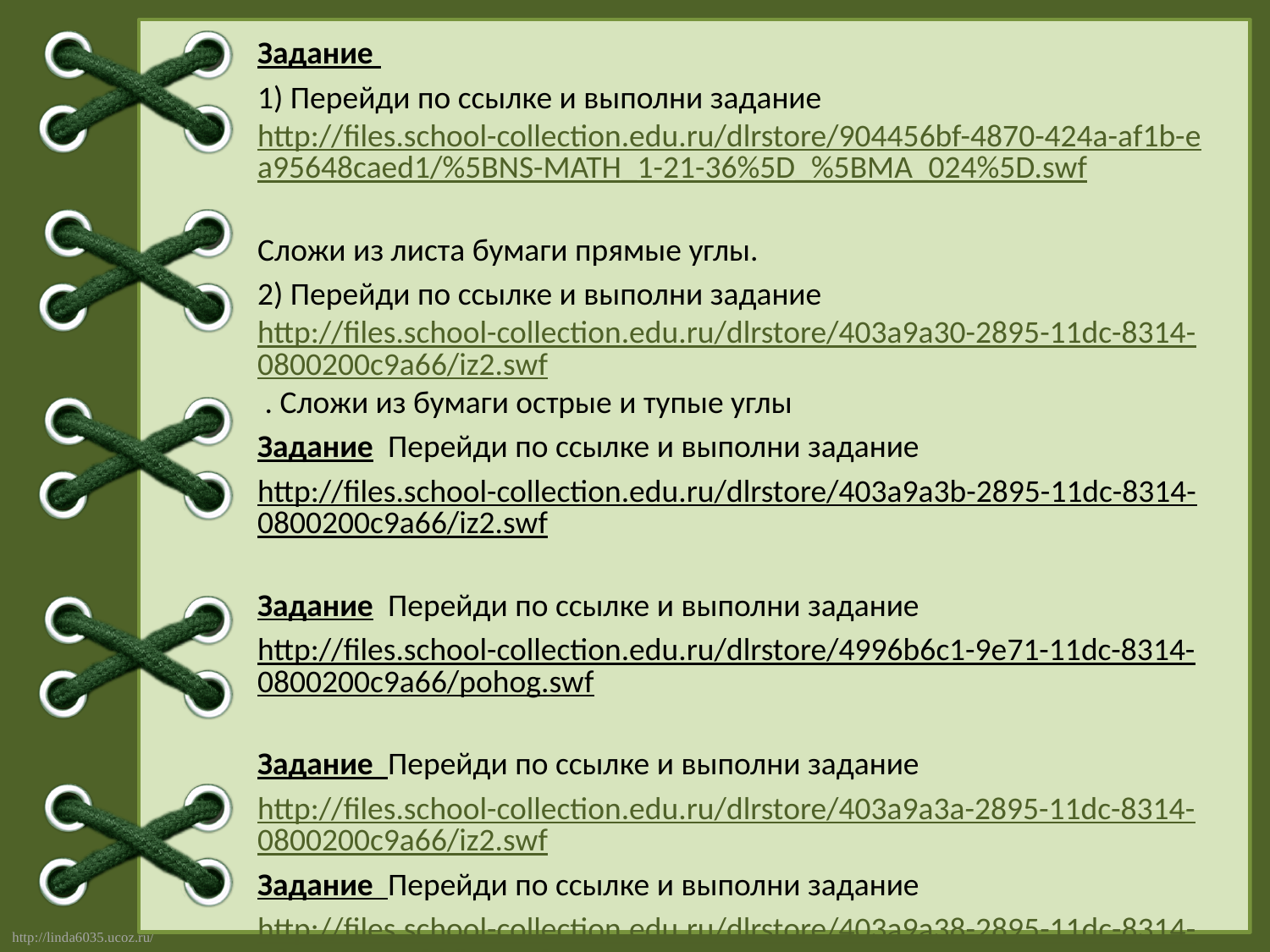

Задание
1) Перейди по ссылке и выполни задание  http://files.school-collection.edu.ru/dlrstore/904456bf-4870-424a-af1b-ea95648caed1/%5BNS-MATH_1-21-36%5D_%5BMA_024%5D.swf
Сложи из листа бумаги прямые углы.
2) Перейди по ссылке и выполни задание    http://files.school-collection.edu.ru/dlrstore/403a9a30-2895-11dc-8314-0800200c9a66/iz2.swf . Сложи из бумаги острые и тупые углы
Задание  Перейди по ссылке и выполни задание
http://files.school-collection.edu.ru/dlrstore/403a9a3b-2895-11dc-8314-0800200c9a66/iz2.swf
Задание  Перейди по ссылке и выполни задание
http://files.school-collection.edu.ru/dlrstore/4996b6c1-9e71-11dc-8314-0800200c9a66/pohog.swf
Задание  Перейди по ссылке и выполни задание
http://files.school-collection.edu.ru/dlrstore/403a9a3a-2895-11dc-8314-0800200c9a66/iz2.swf
Задание  Перейди по ссылке и выполни задание
http://files.school-collection.edu.ru/dlrstore/403a9a38-2895-11dc-8314-0800200c9a66/iz2.swf